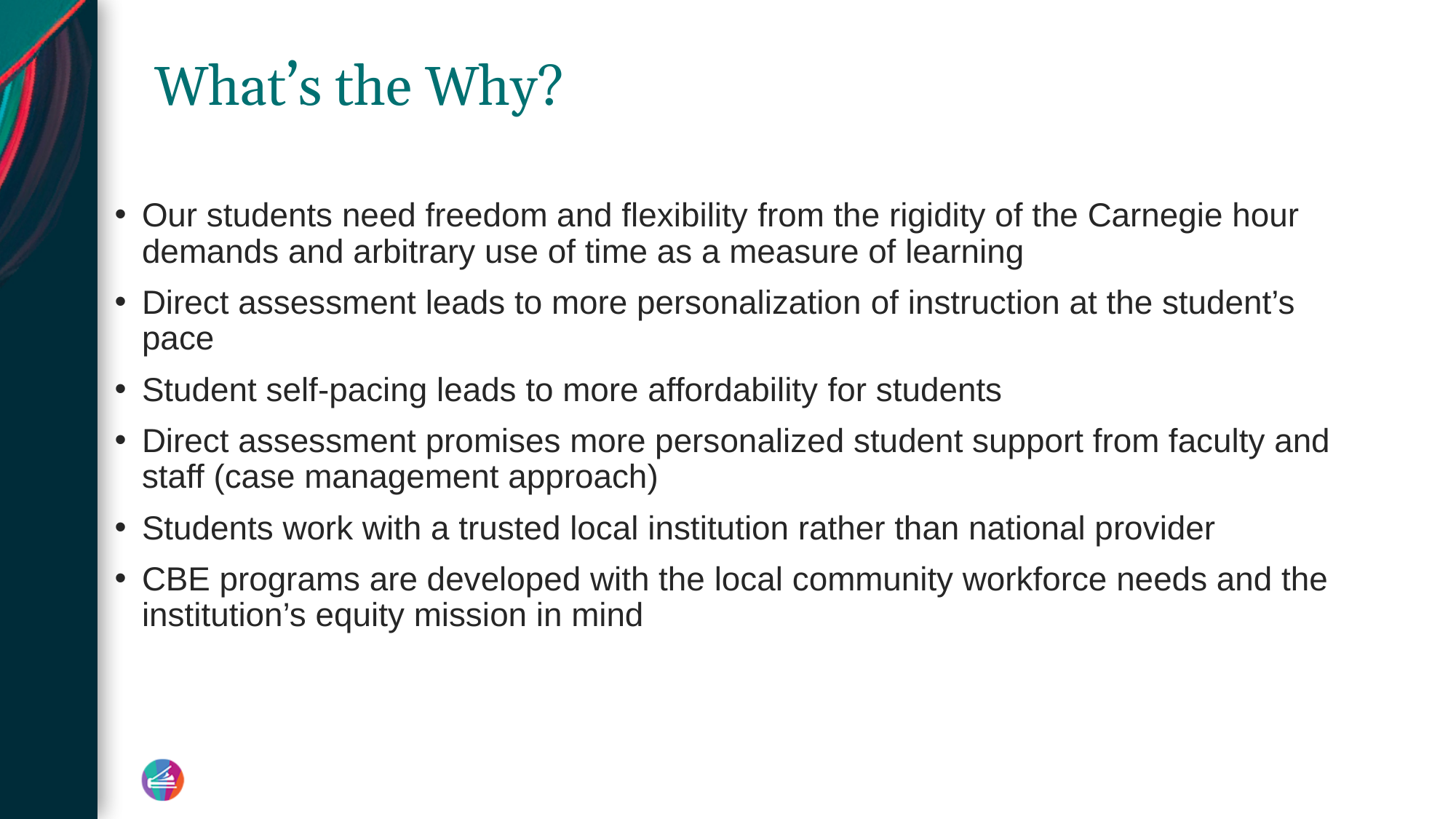

# What’s the Why?
Our students need freedom and flexibility ​from the rigidity of the Carnegie hour demands and arbitrary use of time as a measure of learning
Direct assessment leads to more personalization​ of instruction at the student’s pace
Student self-pacing leads to more affordability​ for students
Direct assessment promises more personalized student support from faculty and staff (case management approach)​
Students work with a trusted local institution rather than national provider ​
CBE programs are developed with the local community workforce needs and the institution’s equity mission in mind